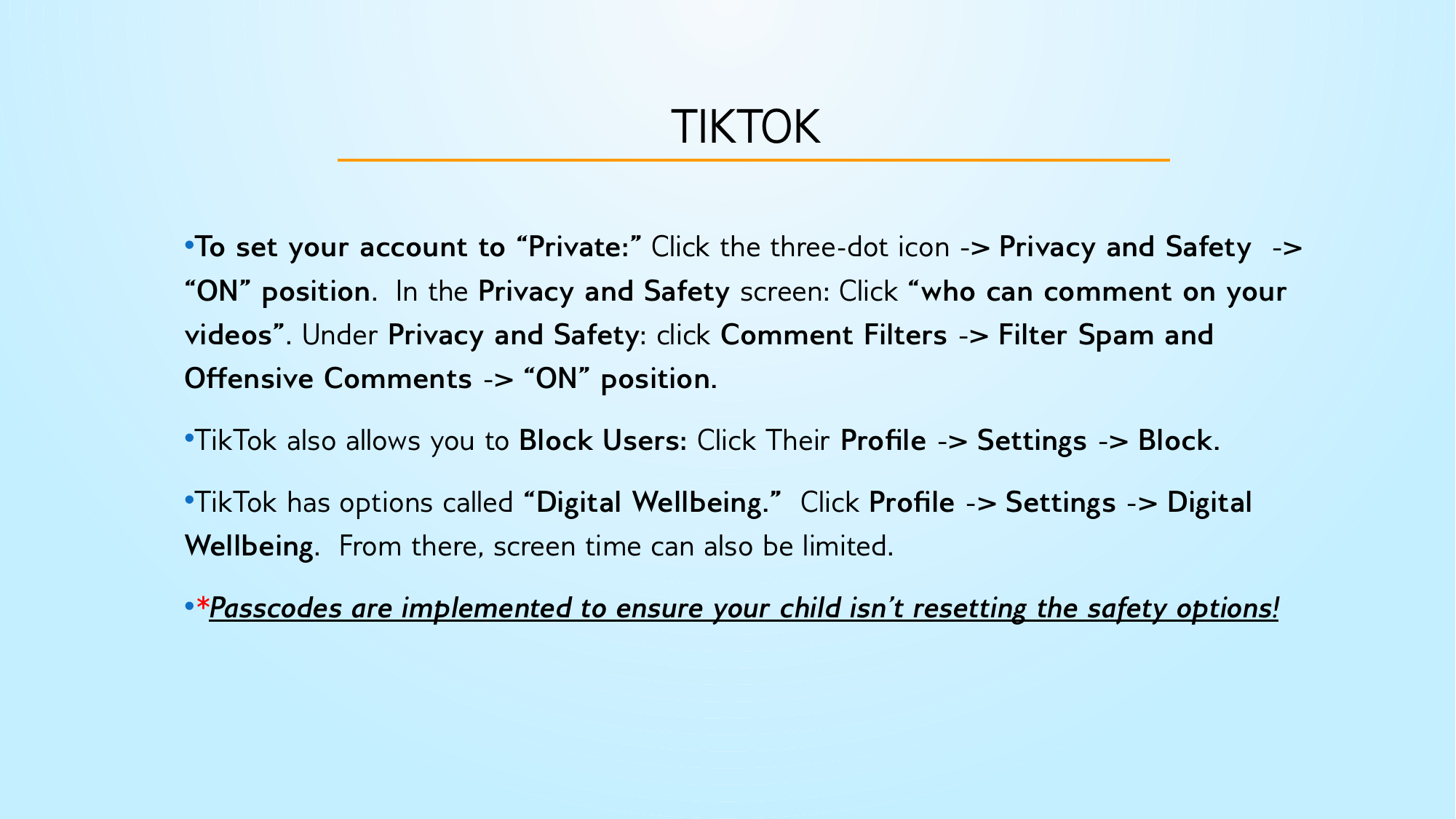

22
# TikTok
To set your account to “Private:” Click the three-dot icon -> Privacy and Safety  -> “ON” position.  In the Privacy and Safety screen: Click “who can comment on your videos”. Under Privacy and Safety: click Comment Filters -> Filter Spam and Offensive Comments -> “ON” position.
TikTok also allows you to Block Users: Click Their Profile -> Settings -> Block.
TikTok has options called “Digital Wellbeing.”  Click Profile -> Settings -> Digital Wellbeing.  From there, screen time can also be limited.
*Passcodes are implemented to ensure your child isn’t resetting the safety options!